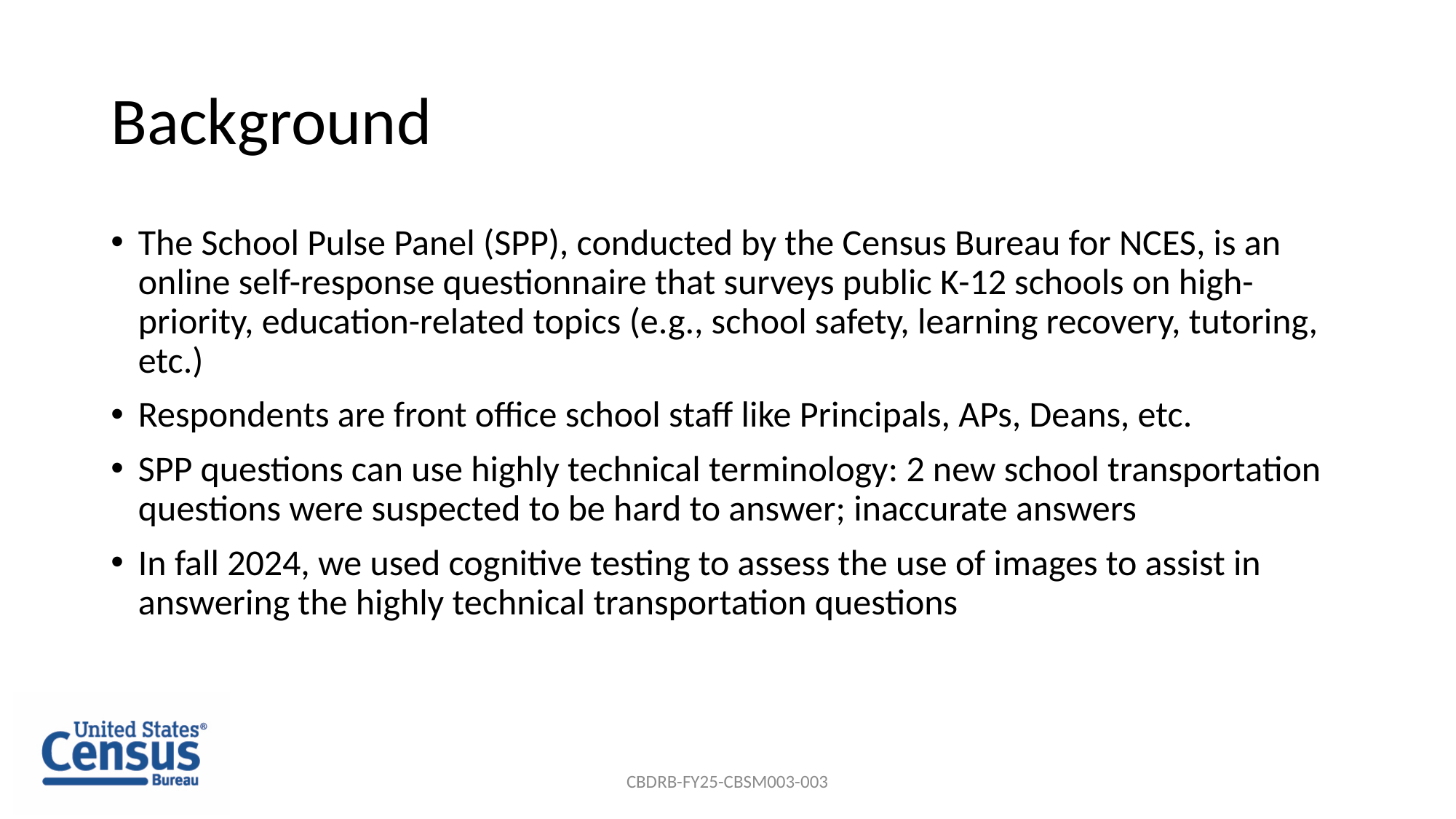

# Background
The School Pulse Panel (SPP), conducted by the Census Bureau for NCES, is an online self-response questionnaire that surveys public K-12 schools on high-priority, education-related topics (e.g., school safety, learning recovery, tutoring, etc.)
Respondents are front office school staff like Principals, APs, Deans, etc.
SPP questions can use highly technical terminology: 2 new school transportation questions were suspected to be hard to answer; inaccurate answers
In fall 2024, we used cognitive testing to assess the use of images to assist in answering the highly technical transportation questions
CBDRB-FY25-CBSM003-003